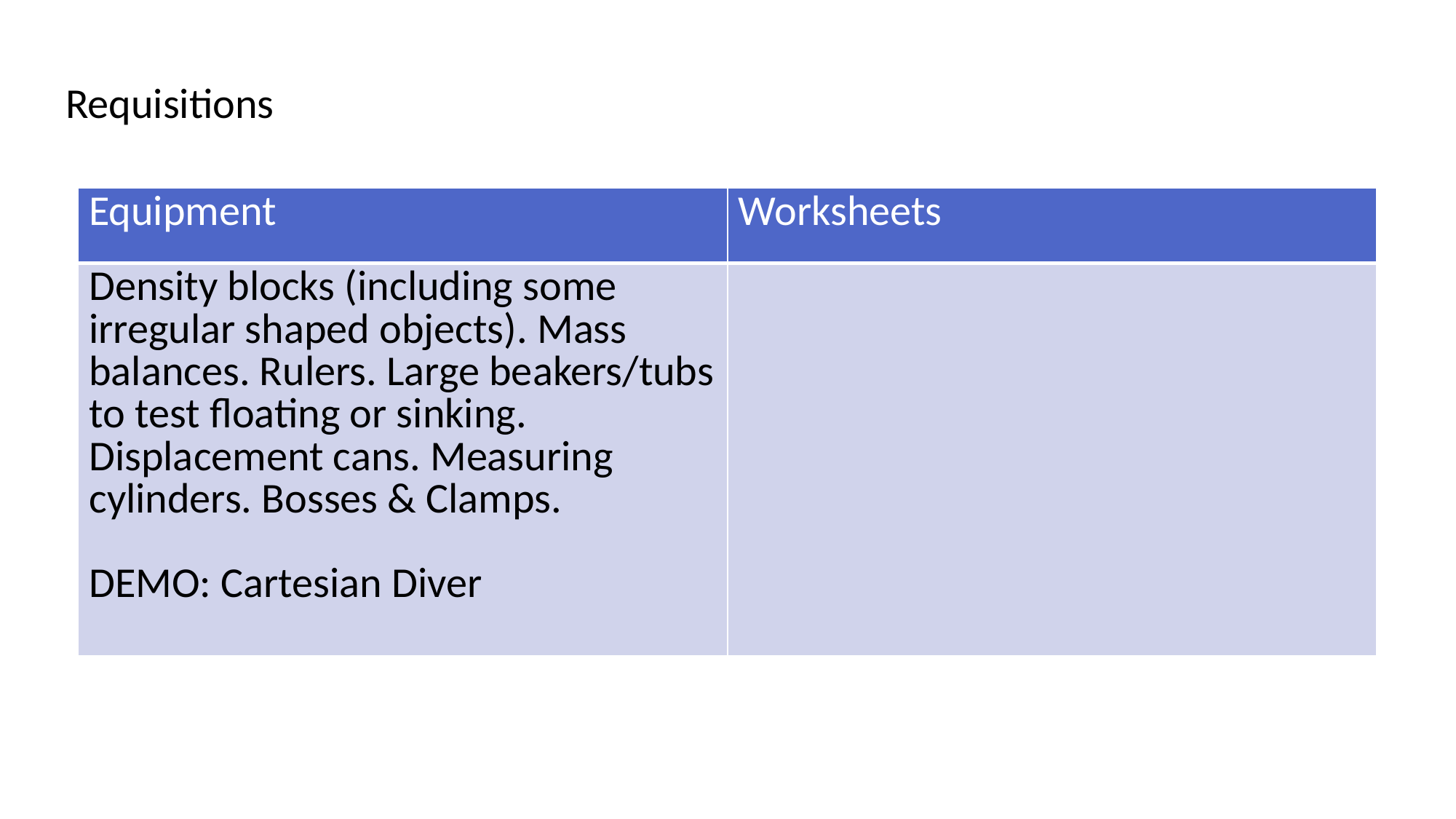

Requisitions
| Equipment | Worksheets |
| --- | --- |
| Density blocks (including some irregular shaped objects). Mass balances. Rulers. Large beakers/tubs to test floating or sinking. Displacement cans. Measuring cylinders. Bosses & Clamps. DEMO: Cartesian Diver |  |